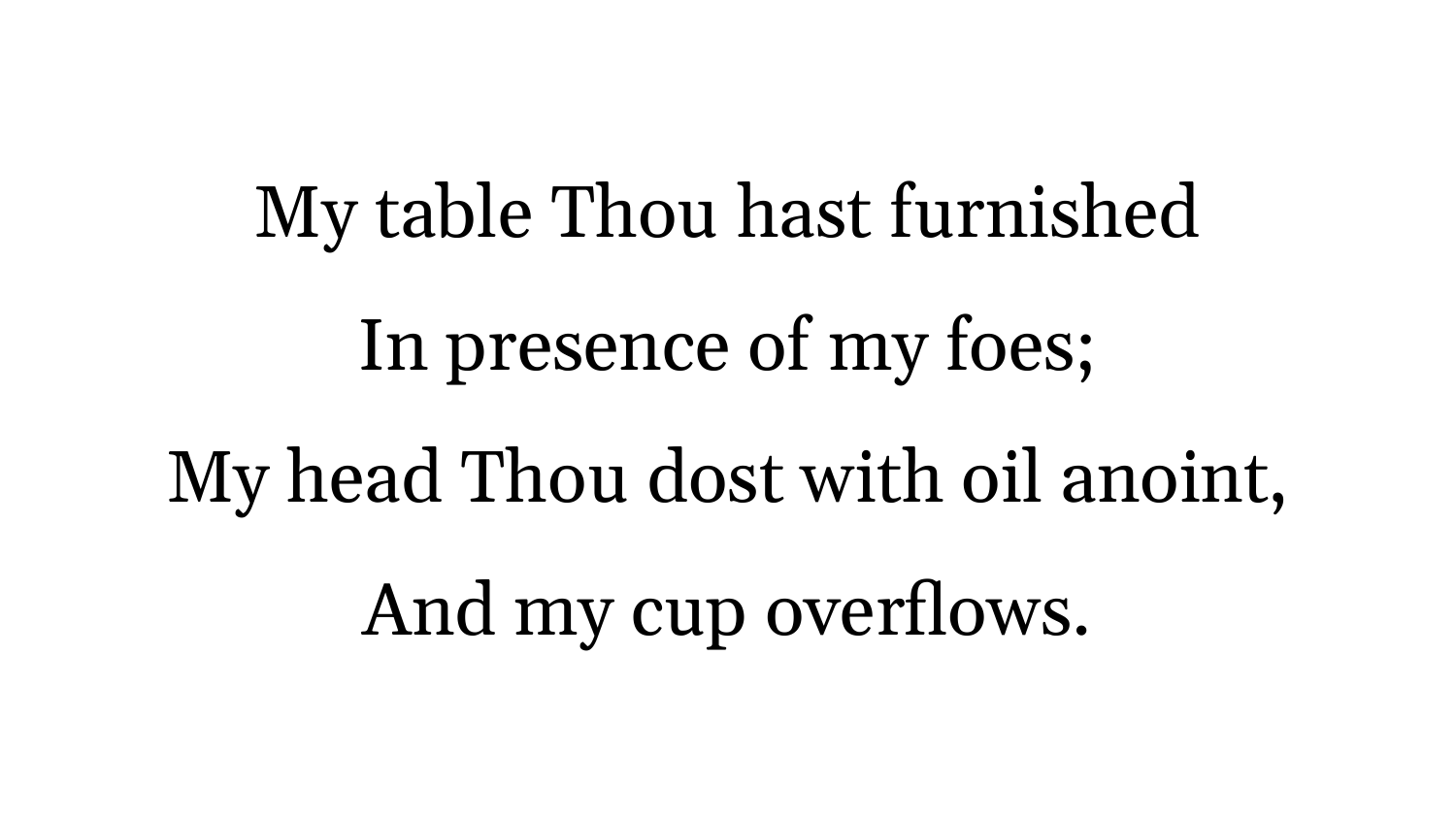

My table Thou hast furnished
In presence of my foes;
My head Thou dost with oil anoint,
And my cup overflows.